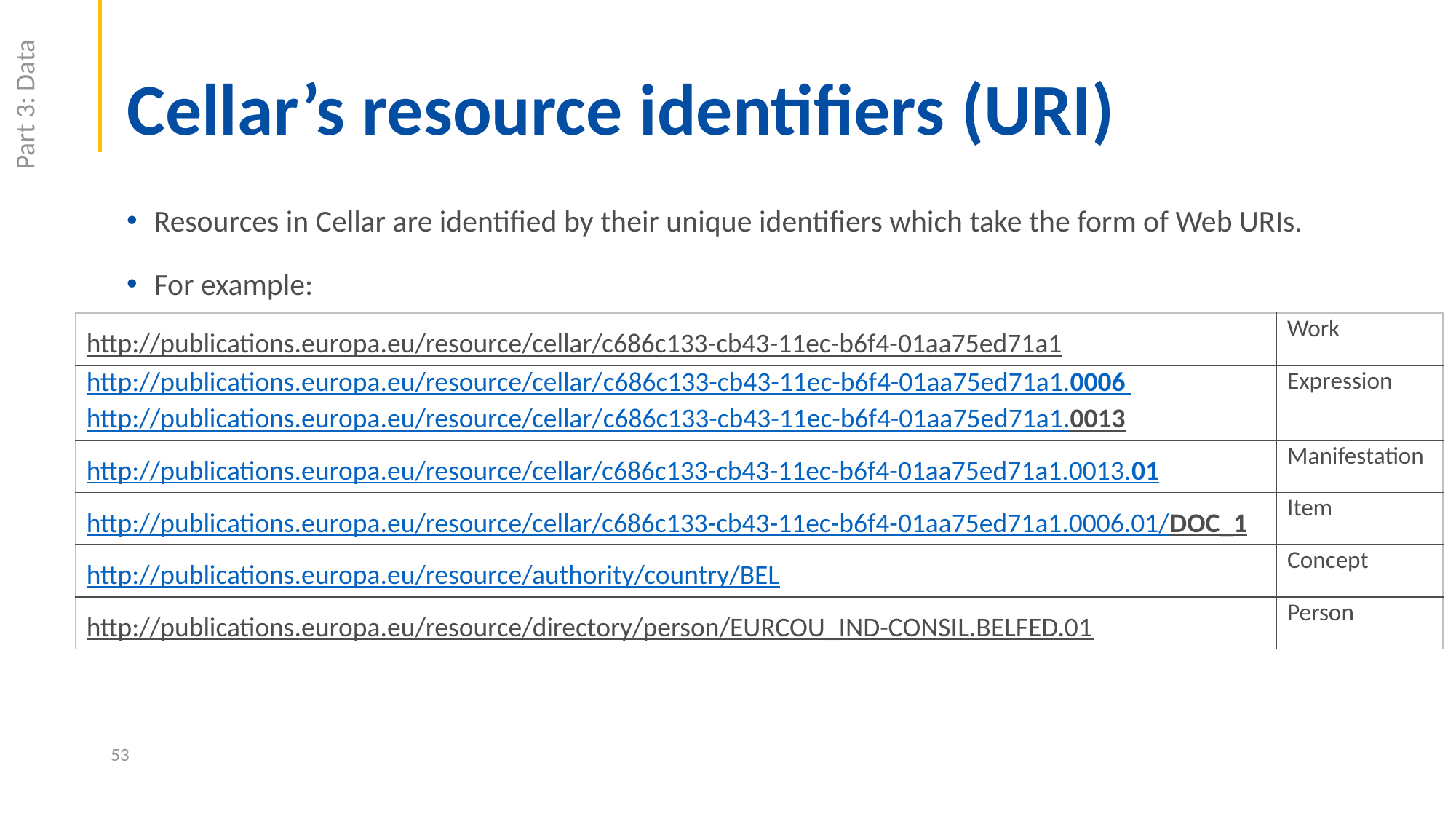

# Cellar’s resource identifiers (URI)
Part 3: Data
Resources in Cellar are identified by their unique identifiers which take the form of Web URIs.
For example:

| http://publications.europa.eu/resource/cellar/c686c133-cb43-11ec-b6f4-01aa75ed71a1 | Work |
| --- | --- |
| http://publications.europa.eu/resource/cellar/c686c133-cb43-11ec-b6f4-01aa75ed71a1.0006 http://publications.europa.eu/resource/cellar/c686c133-cb43-11ec-b6f4-01aa75ed71a1.0013 | Expression |
| http://publications.europa.eu/resource/cellar/c686c133-cb43-11ec-b6f4-01aa75ed71a1.0013.01 | Manifestation |
| http://publications.europa.eu/resource/cellar/c686c133-cb43-11ec-b6f4-01aa75ed71a1.0006.01/DOC\_1 | Item |
| http://publications.europa.eu/resource/authority/country/BEL | Concept |
| http://publications.europa.eu/resource/directory/person/EURCOU\_IND-CONSIL.BELFED.01 | Person |
53